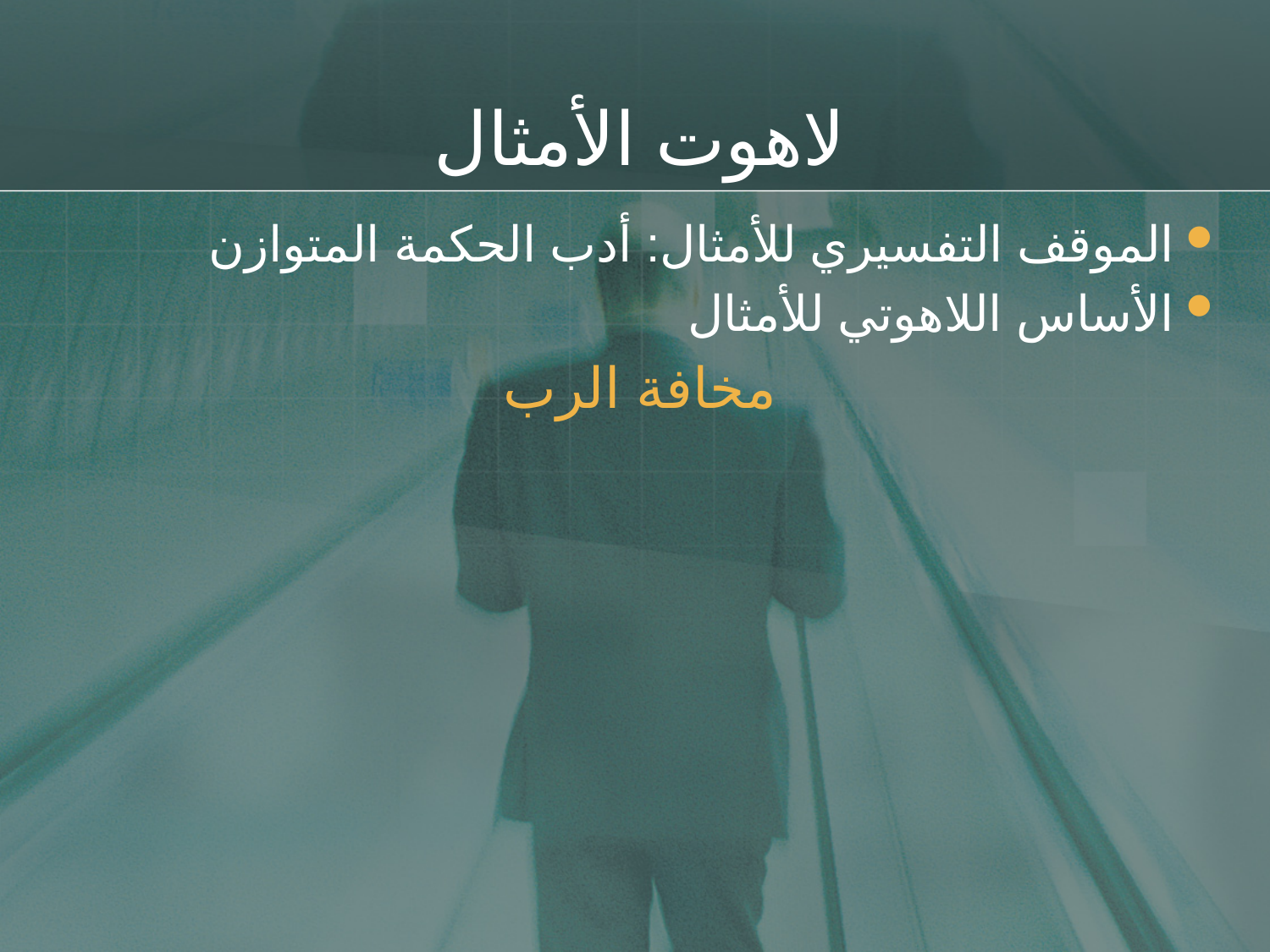

# لاهوت الأمثال
الموقف التفسيري للأمثال: أدب الحكمة المتوازن
الأساس اللاهوتي للأمثال
مخافة الرب